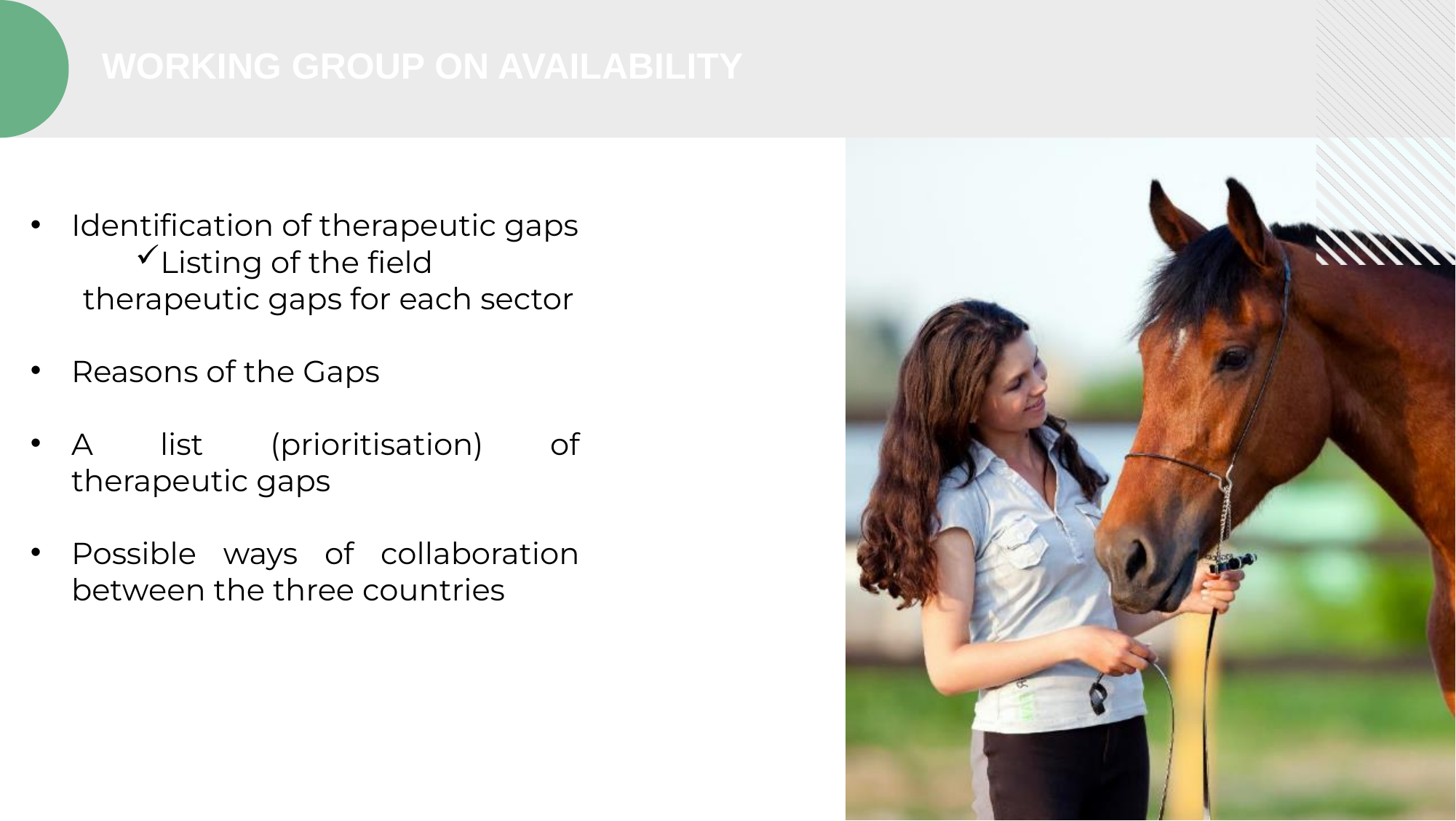

WORKING GROUP ON AVAILABILITY

Identification of therapeutic gaps
Listing of the field therapeutic gaps for each sector

Reasons of the Gaps

A list (prioritisation) of therapeutic gaps

Possible ways of collaboration between the three countries